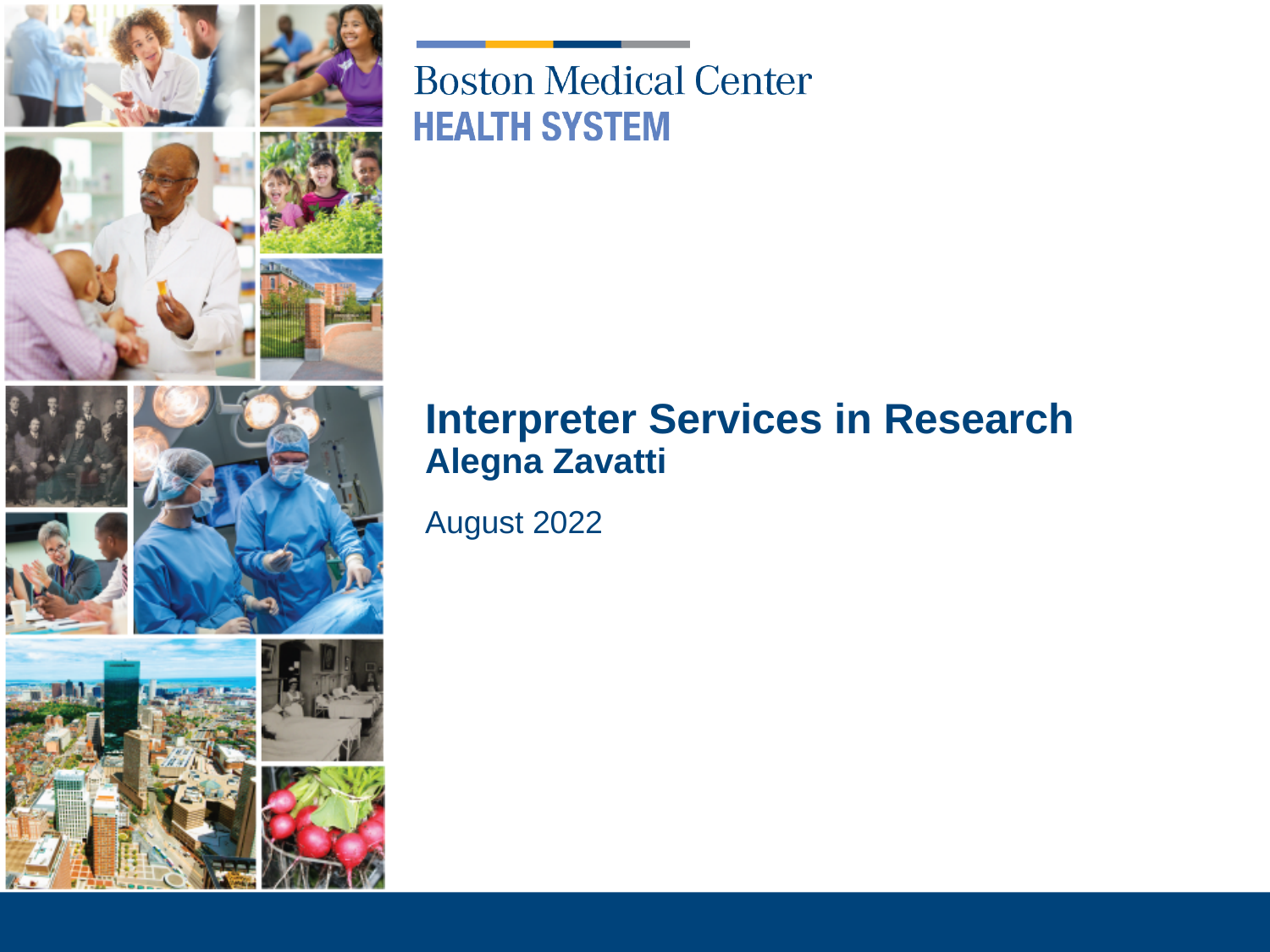

# Interpreter Services in Research Alegna Zavatti
August 2022